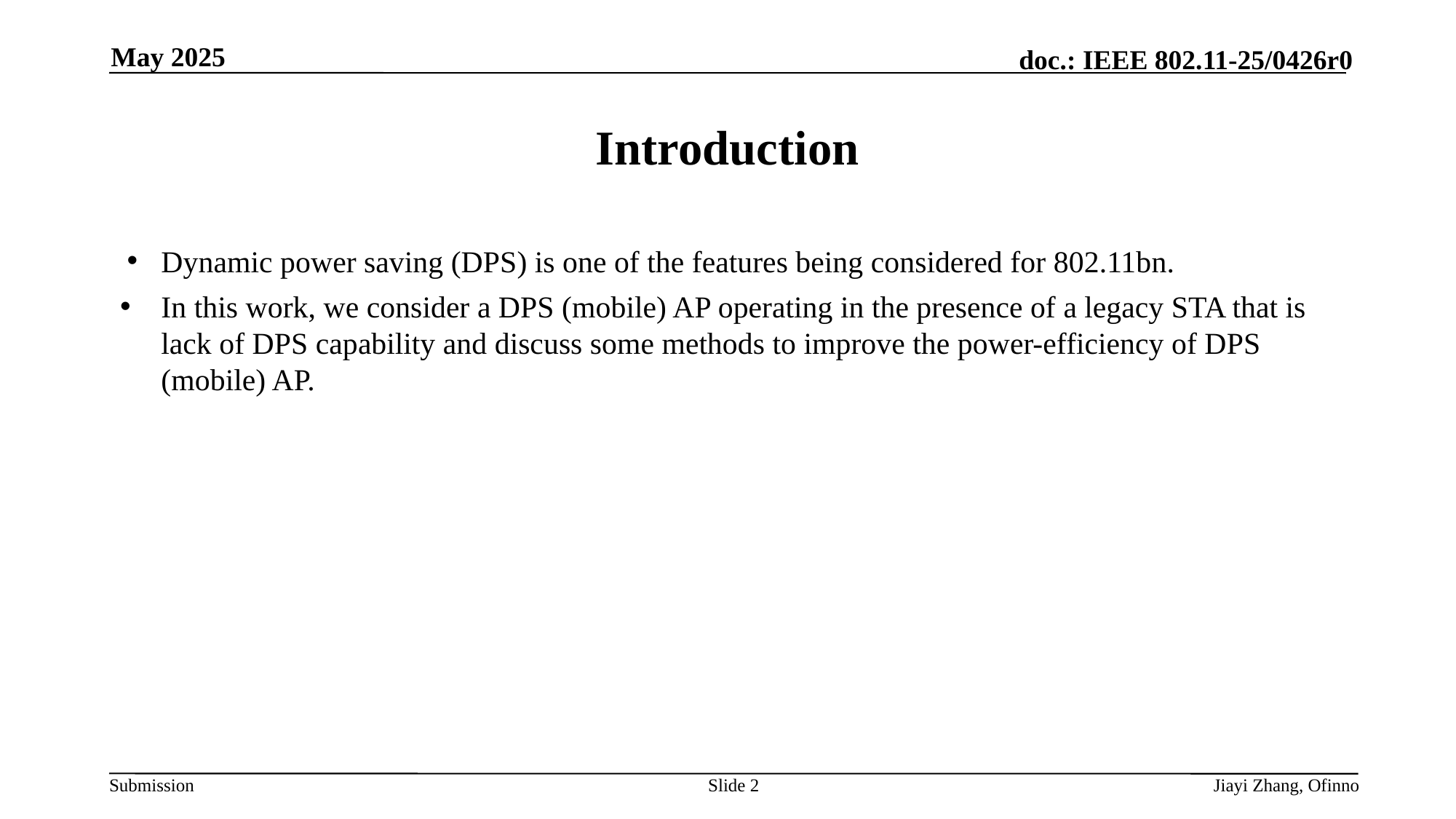

May 2025
# Introduction
Dynamic power saving (DPS) is one of the features being considered for 802.11bn.
In this work, we consider a DPS (mobile) AP operating in the presence of a legacy STA that is lack of DPS capability and discuss some methods to improve the power-efficiency of DPS (mobile) AP.

Slide 2
Jiayi Zhang, Ofinno